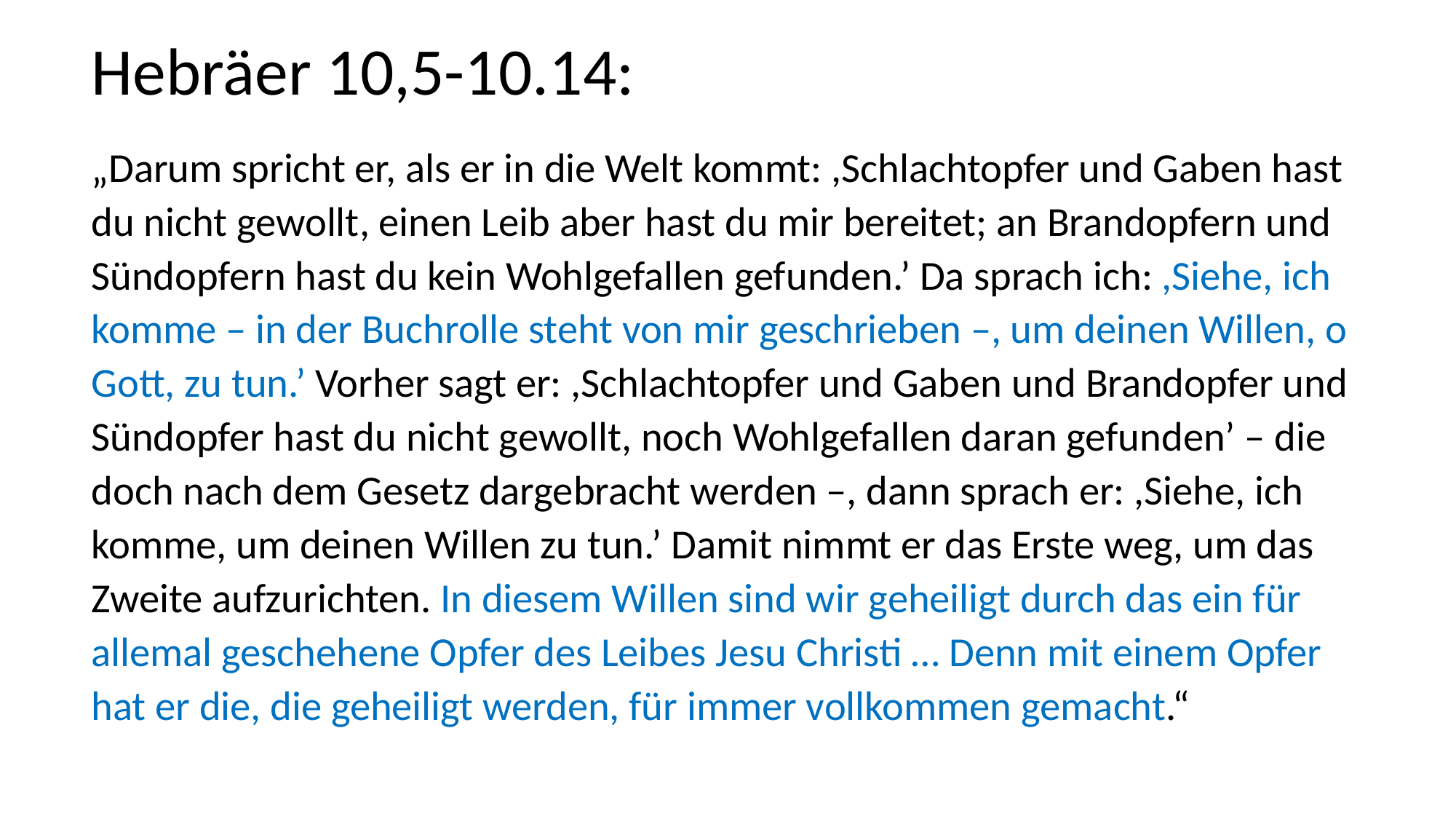

# Hebräer 10,5-10.14:
„Darum spricht er, als er in die Welt kommt: ,Schlachtopfer und Gaben hast du nicht gewollt, einen Leib aber hast du mir bereitet; an Brandopfern und Sündopfern hast du kein Wohlgefallen gefunden.’ Da sprach ich: ,Siehe, ich komme – in der Buchrolle steht von mir geschrieben –, um deinen Willen, o Gott, zu tun.’ Vorher sagt er: ,Schlachtopfer und Gaben und Brandopfer und Sündopfer hast du nicht gewollt, noch Wohlgefallen daran gefunden’ – die doch nach dem Gesetz dargebracht werden –, dann sprach er: ,Siehe, ich komme, um deinen Willen zu tun.’ Damit nimmt er das Erste weg, um das Zweite aufzurichten. In diesem Willen sind wir geheiligt durch das ein für allemal geschehene Opfer des Leibes Jesu Christi … Denn mit einem Opfer hat er die, die geheiligt werden, für immer vollkommen gemacht.“